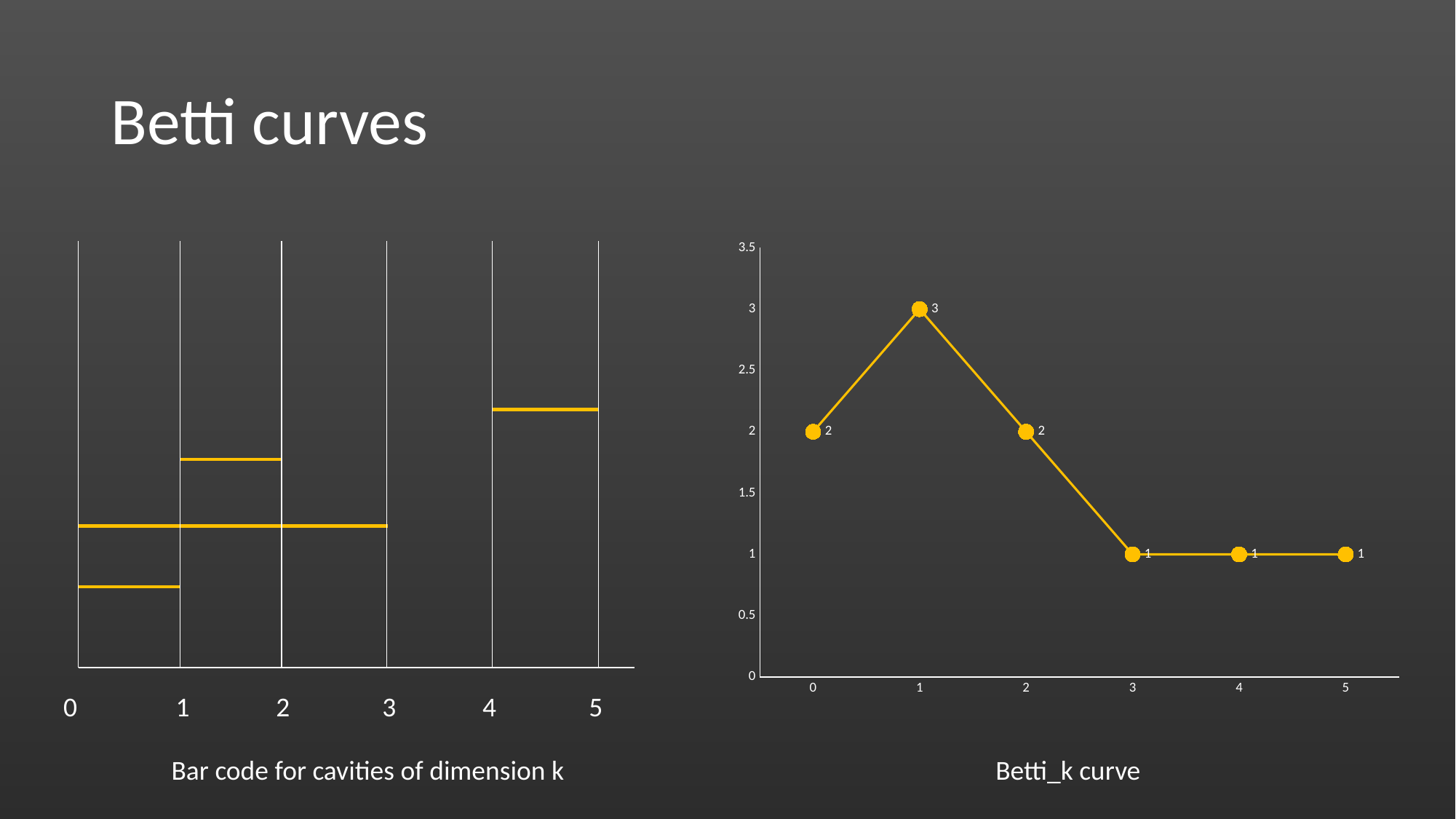

# Betti curves

### Chart

| Category |  |
|---|---|
| 0 | 2.0 |
| 1 | 3.0 |
| 2 | 2.0 |
| 3 | 1.0 |
| 4 | 1.0 |
| 5 | 1.0 |
0                1              2               3              4               5
Bar code for cavities of dimension k
Betti_k curve